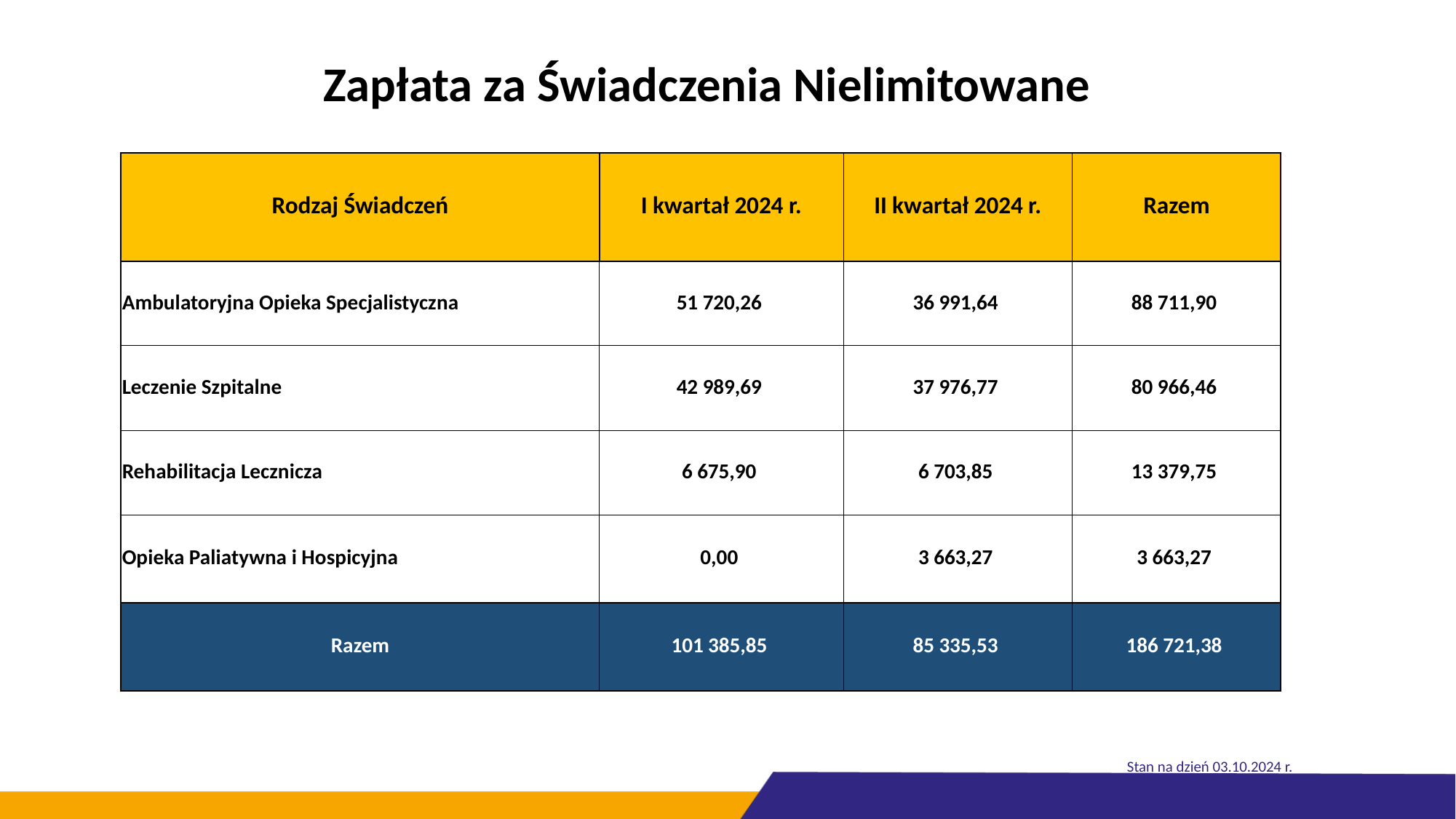

# Zapłata za Świadczenia Nielimitowane
| Rodzaj Świadczeń | I kwartał 2024 r. | II kwartał 2024 r. | Razem |
| --- | --- | --- | --- |
| Ambulatoryjna Opieka Specjalistyczna | 51 720,26 | 36 991,64 | 88 711,90 |
| Leczenie Szpitalne | 42 989,69 | 37 976,77 | 80 966,46 |
| Rehabilitacja Lecznicza | 6 675,90 | 6 703,85 | 13 379,75 |
| Opieka Paliatywna i Hospicyjna | 0,00 | 3 663,27 | 3 663,27 |
| Razem | 101 385,85 | 85 335,53 | 186 721,38 |
tys. zł
Stan na dzień 03.10.2024 r.